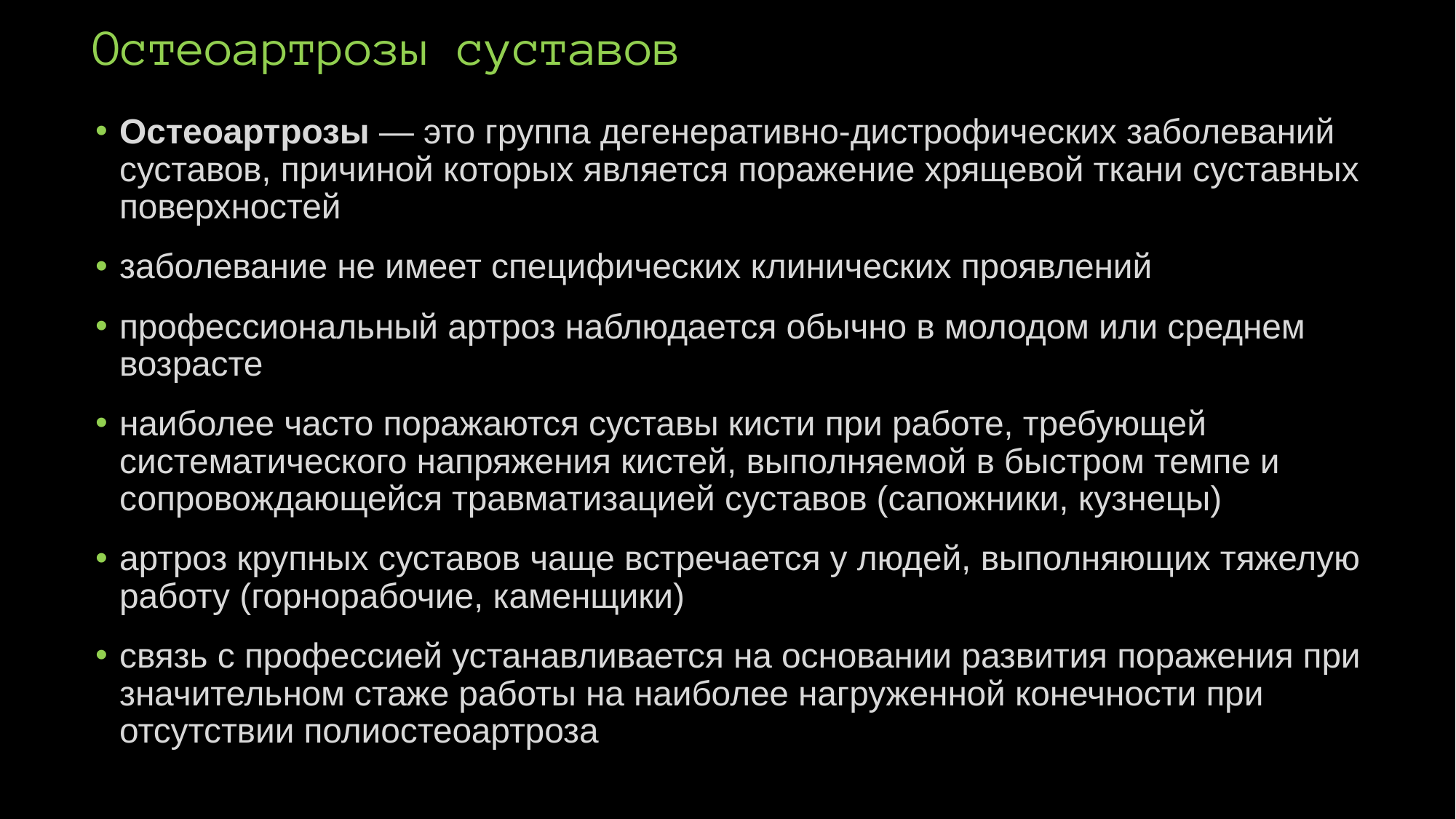

# Остеоартрозы суставов
Остеоартрозы — это группа дегенеративно-дистрофических заболеваний суставов, причиной которых является поражение хрящевой ткани суставных поверхностей
заболевание не имеет специфических клинических проявлений
профессиональный артроз наблюдается обычно в молодом или среднем возрасте
наиболее часто поражаются суставы кисти при работе, требующей систематического напряжения кистей, выполняемой в быстром темпе и сопровождающейся травматизацией суставов (сапожники, кузнецы)
артроз крупных суставов чаще встречается у людей, выполняющих тяжелую работу (горнорабочие, каменщики)
связь с профессией устанавливается на основании развития поражения при значительном стаже работы на наиболее нагруженной конечности при отсутствии полиостеоартроза